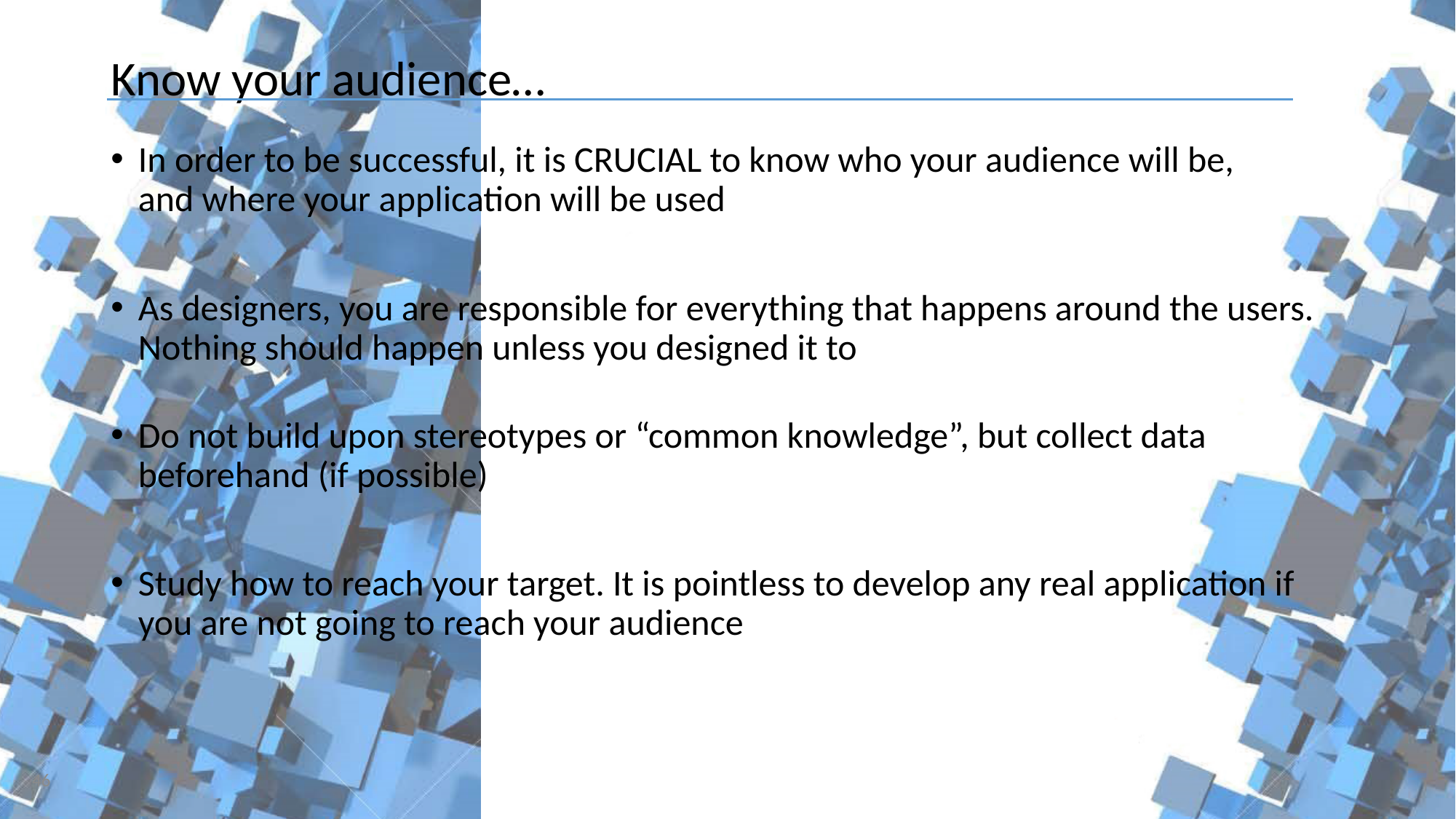

# Know your audience…
In order to be successful, it is CRUCIAL to know who your audience will be,
and where your application will be used

As designers, you are responsible for everything that happens around the users. Nothing should happen unless you designed it to

Do not build upon stereotypes or “common knowledge”, but collect data beforehand (if possible)

Study how to reach your target. It is pointless to develop any real application if you are not going to reach your audience
46